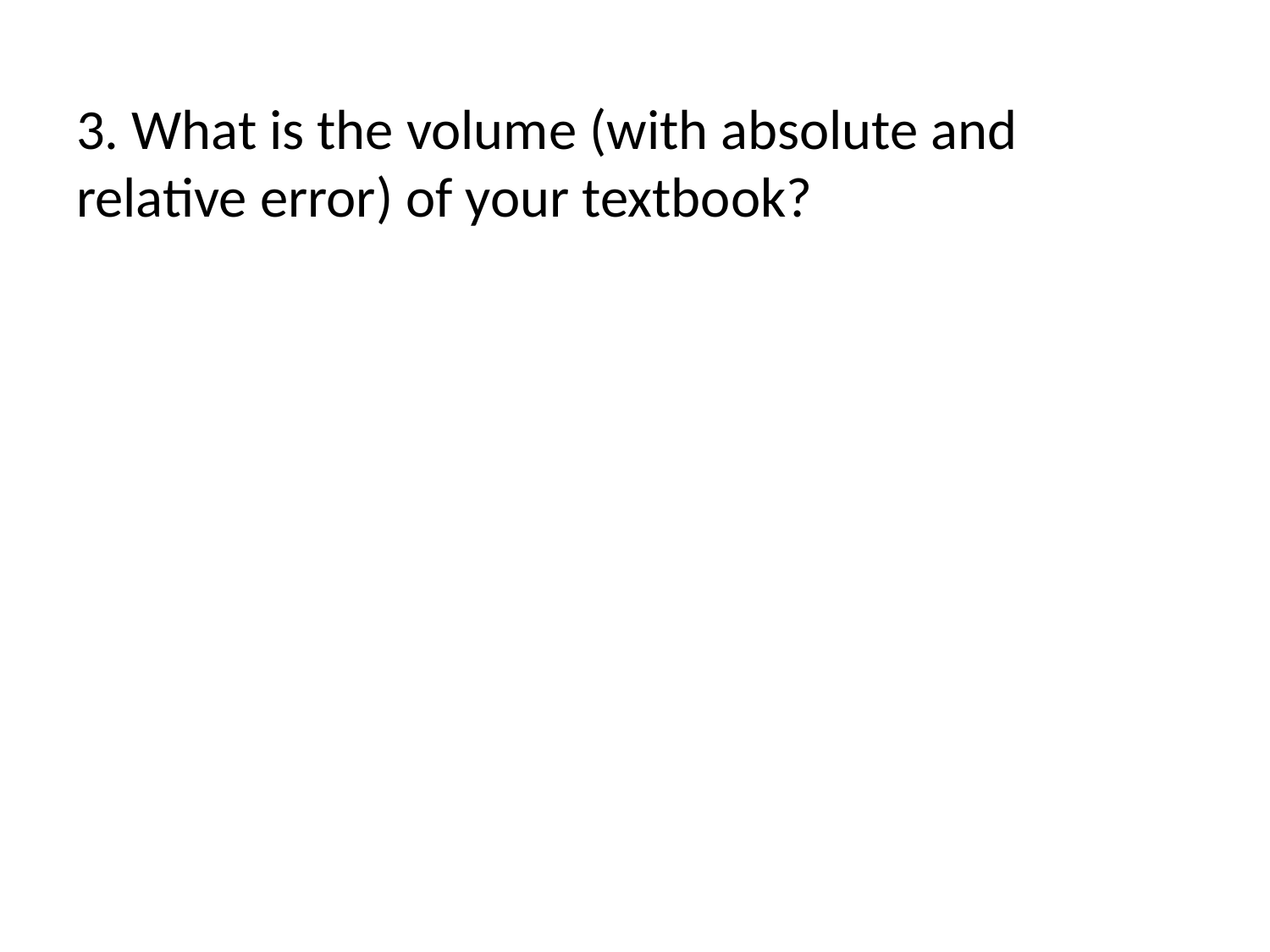

3. What is the volume (with absolute and relative error) of your textbook?